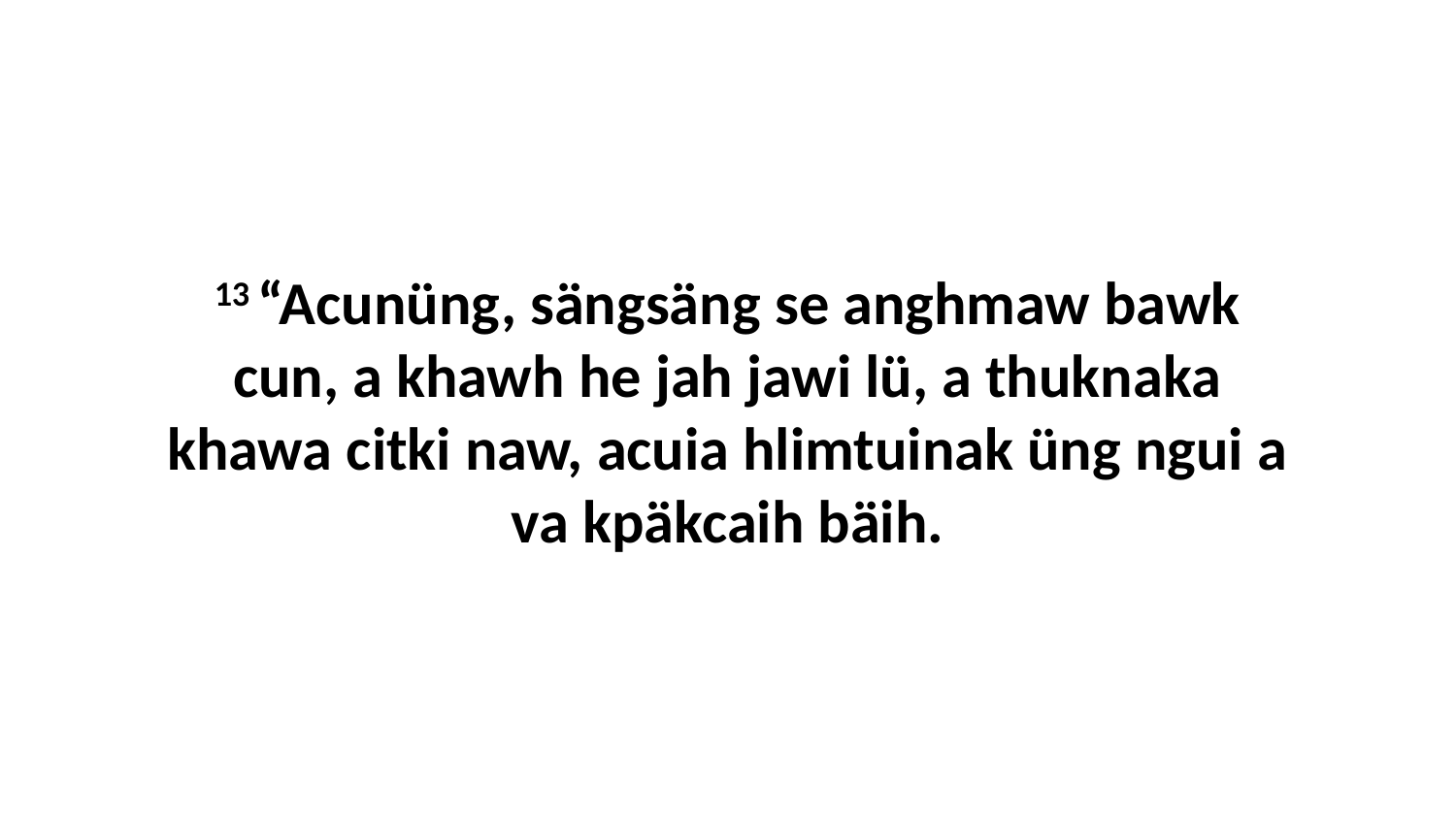

13 “Acunüng, sängsäng se anghmaw bawk cun, a khawh he jah jawi lü, a thuknaka khawa citki naw, acuia hlimtuinak üng ngui a va kpäkcaih bäih.